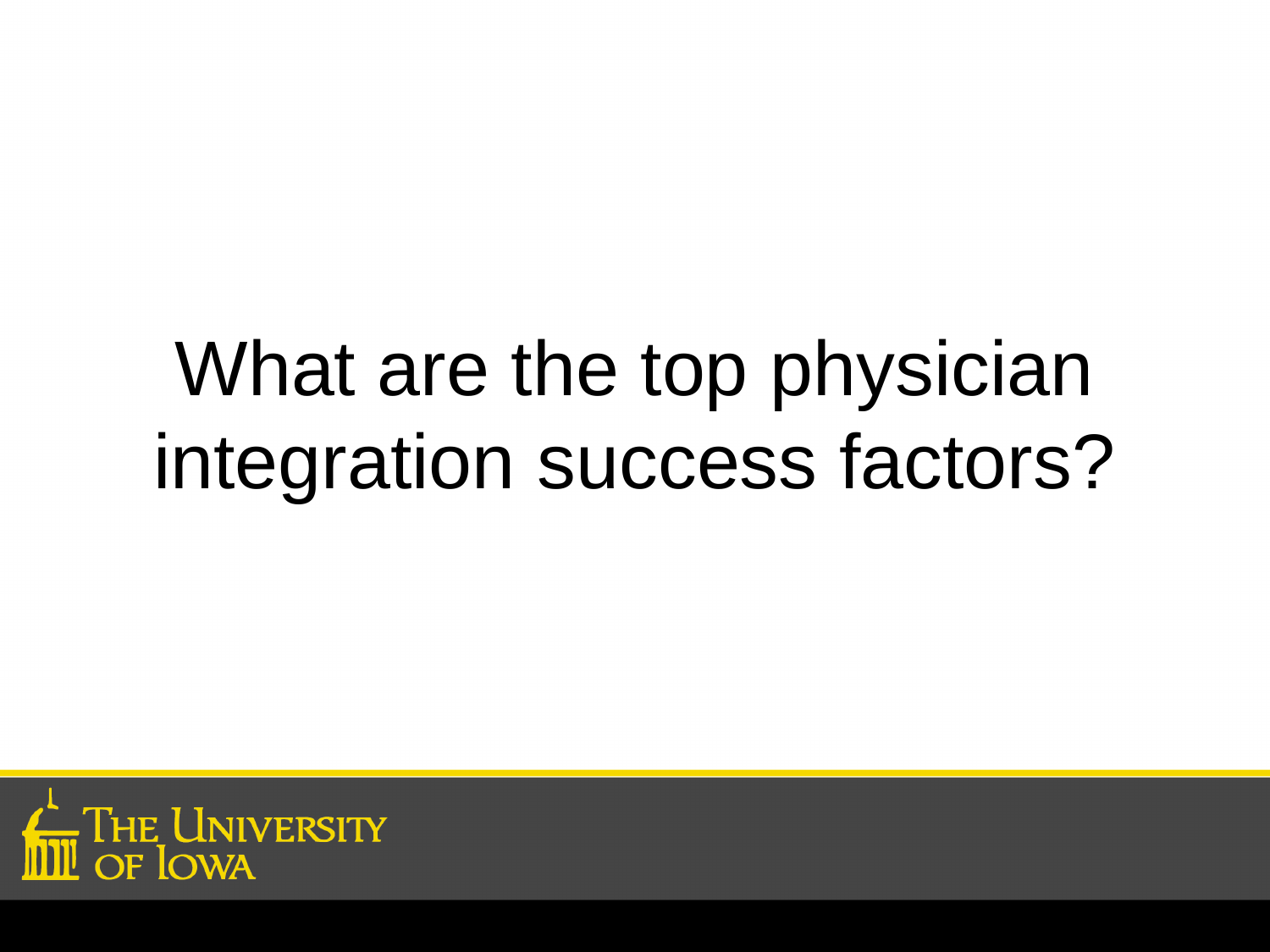

# What are the top physician integration success factors?